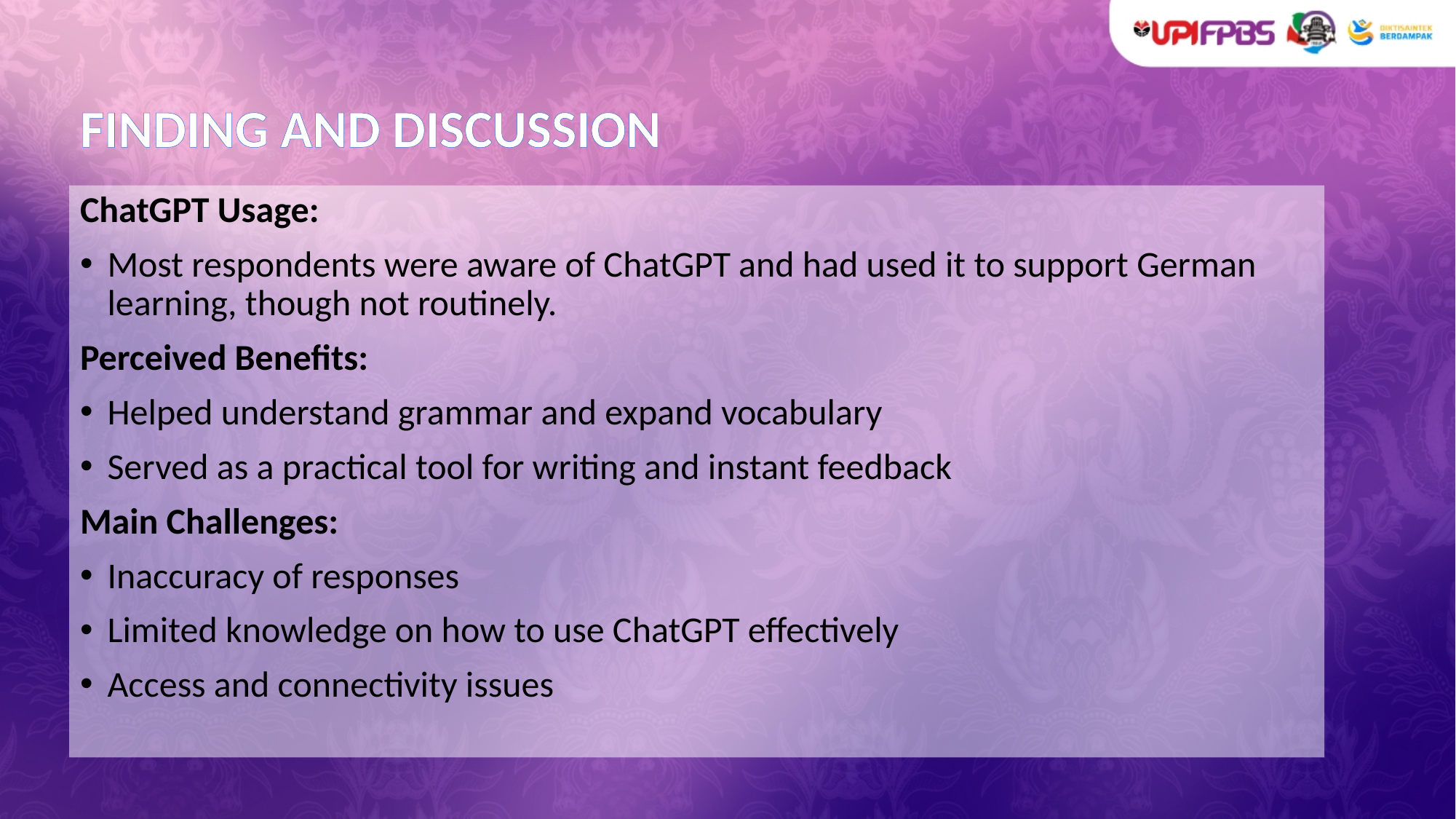

# FINDING AND DISCUSSION
ChatGPT Usage:
Most respondents were aware of ChatGPT and had used it to support German learning, though not routinely.
Perceived Benefits:
Helped understand grammar and expand vocabulary
Served as a practical tool for writing and instant feedback
Main Challenges:
Inaccuracy of responses
Limited knowledge on how to use ChatGPT effectively
Access and connectivity issues